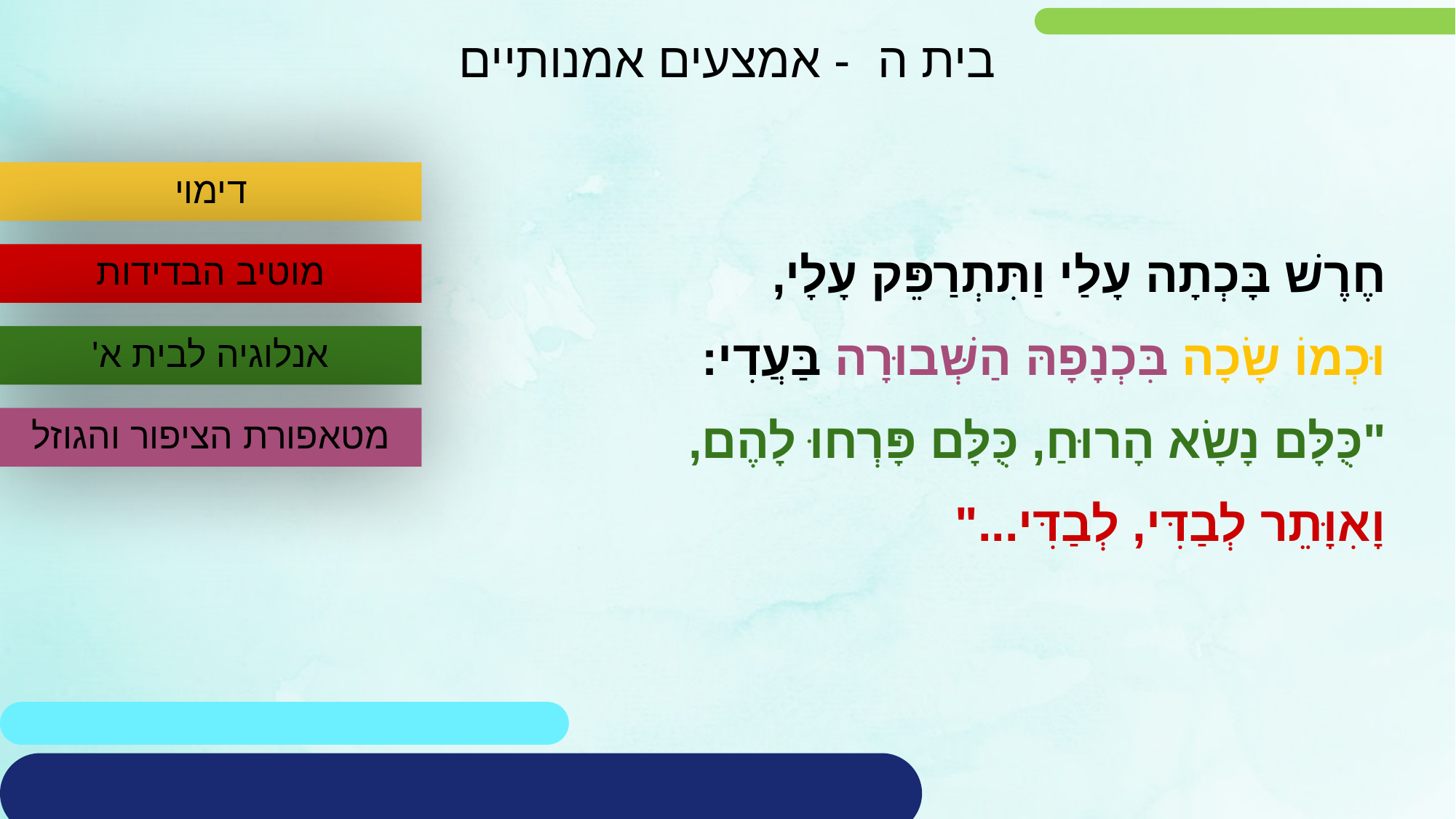

בית ה  - אמצעים אמנותיים
דימוי
חֶרֶשׁ בָּכְתָה עָלַי וַתִּתְרַפֵּק עָלָי,
וּכְמוֹ שָׂכָה בִּכְנָפָהּ הַשְּׁבוּרָה בַּעֲדִי:
"כֻּלָּם נָשָׂא הָרוּחַ, כֻּלָּם פָּרְחוּ לָהֶם,
וָאִוָּתֵר לְבַדִּי, לְבַדִּי..."

מוטיב הבדידות
אנלוגיה לבית א'
מטאפורת הציפור והגוזל